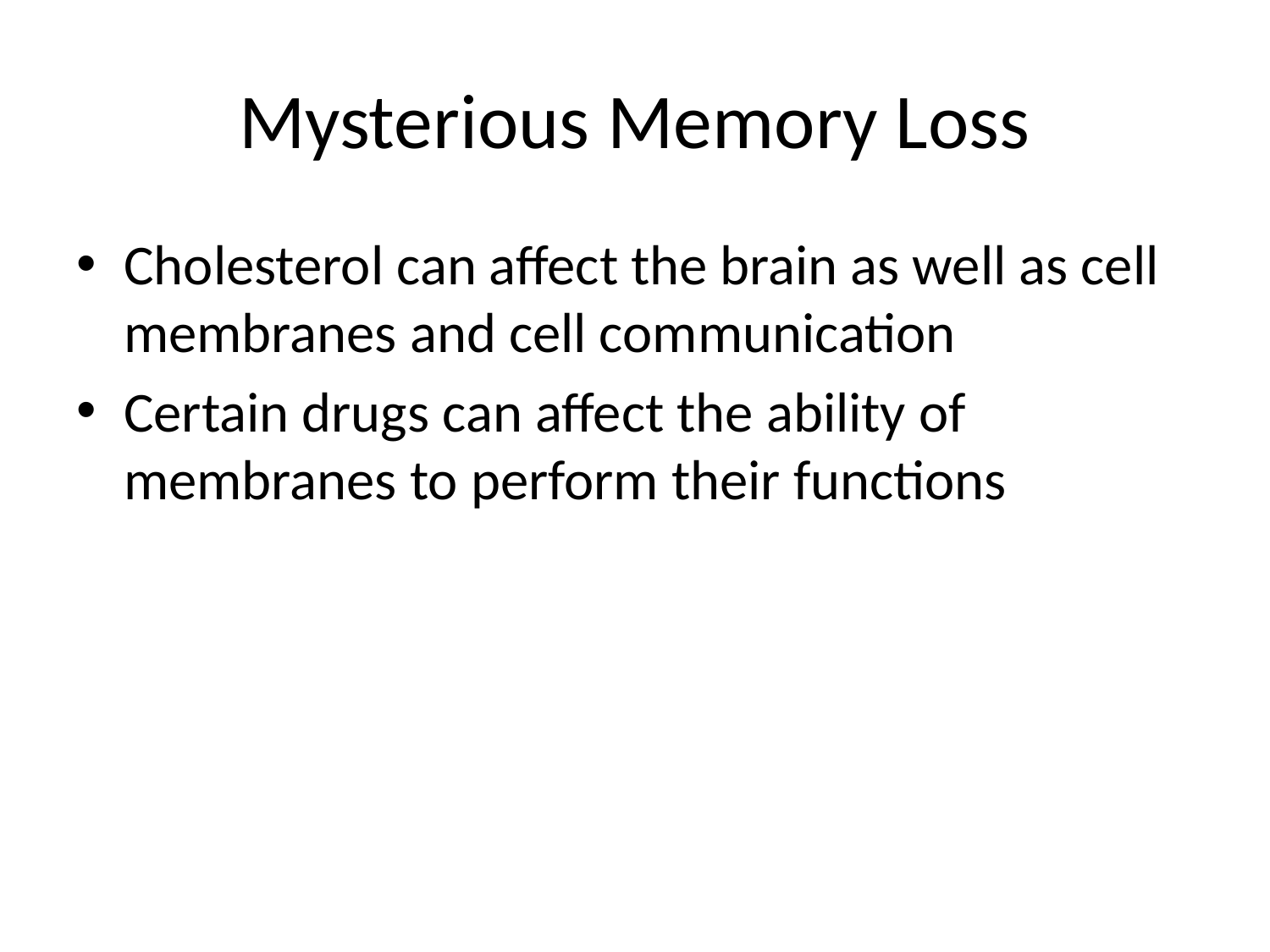

# Mysterious Memory Loss
Cholesterol can affect the brain as well as cell membranes and cell communication
Certain drugs can affect the ability of membranes to perform their functions